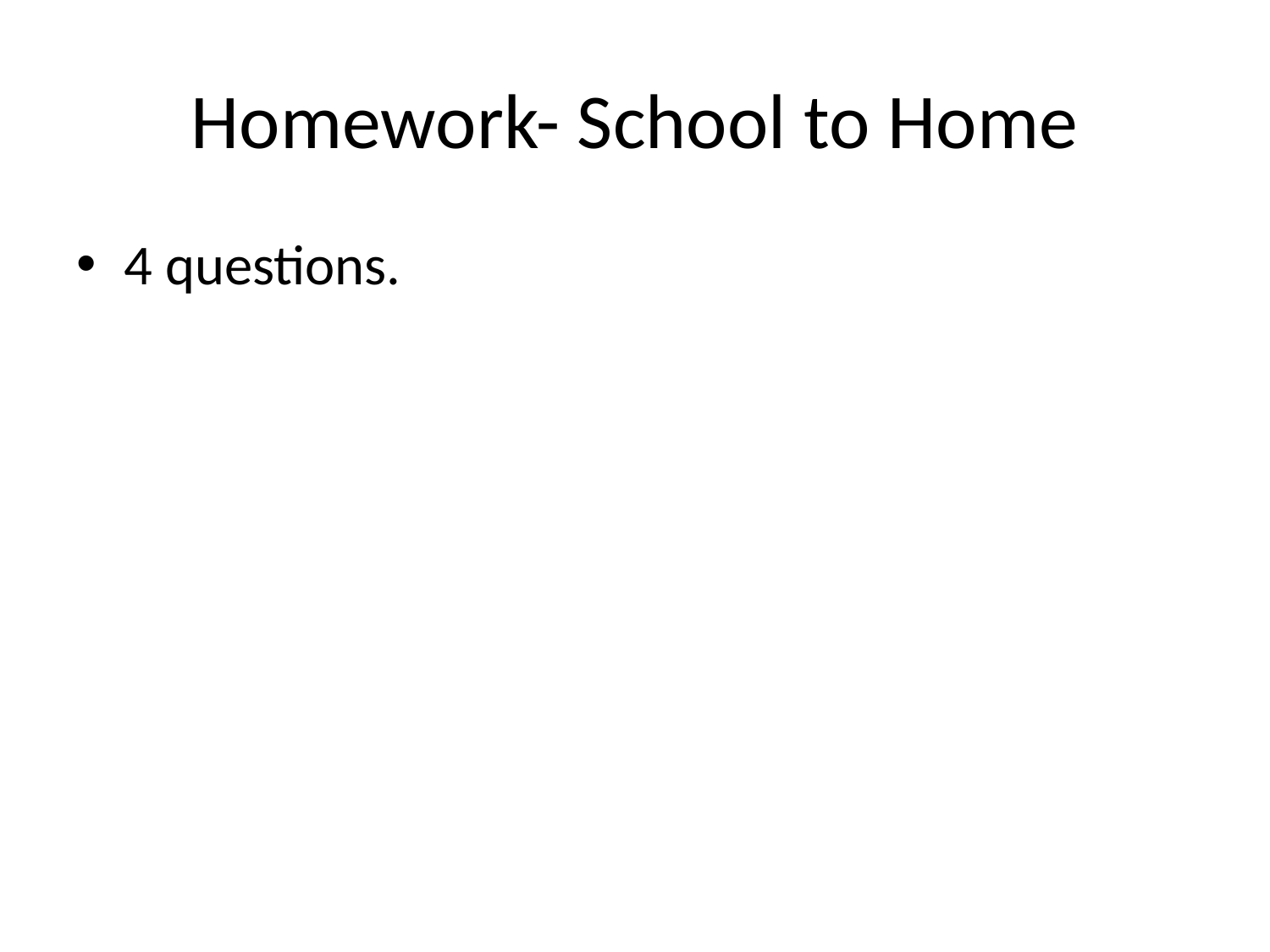

# Homework- School to Home
4 questions.